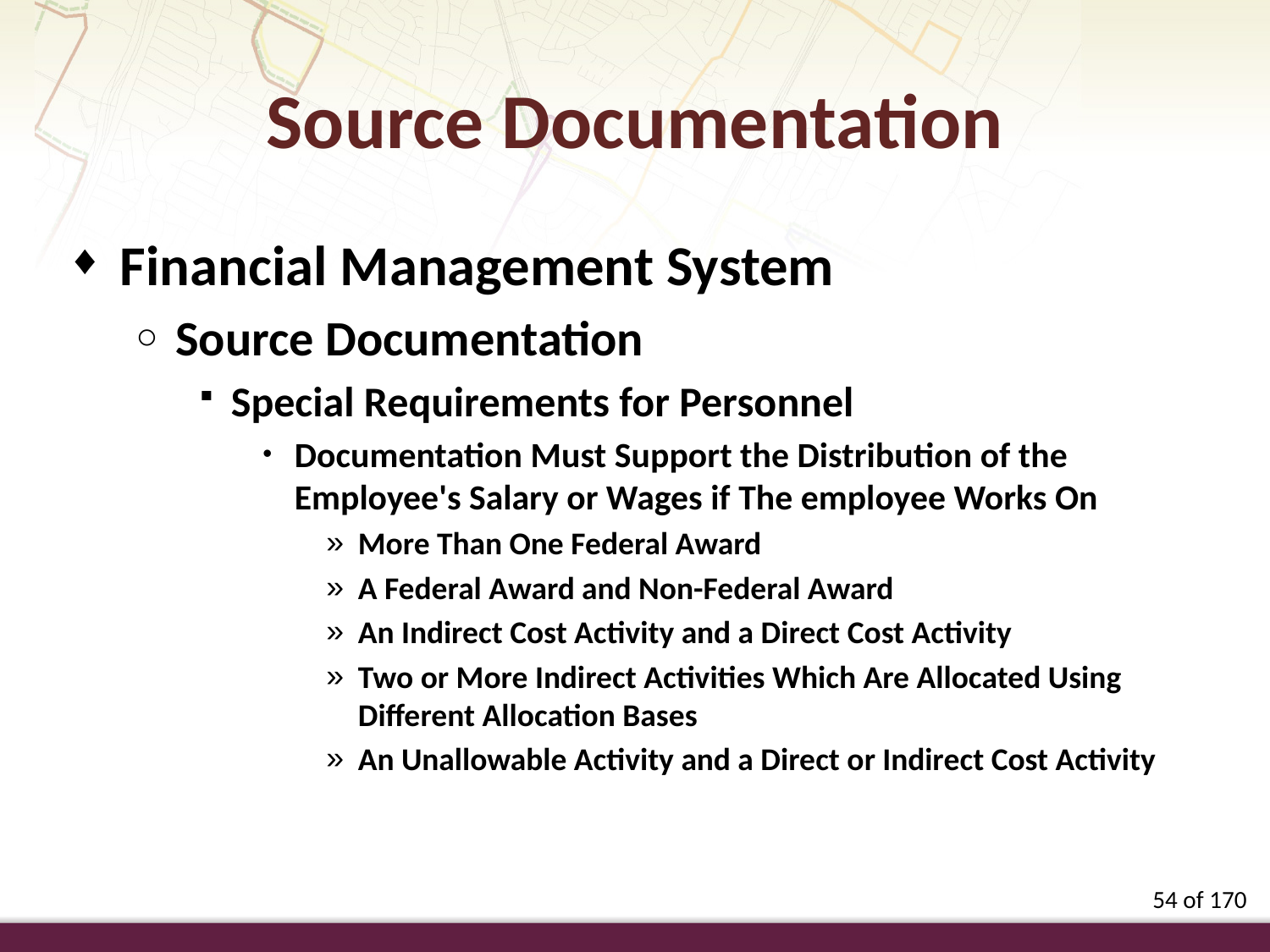

Source Documentation
Financial Management System
Source Documentation
Special Requirements for Personnel
Documentation Must Support the Distribution of the Employee's Salary or Wages if The employee Works On
More Than One Federal Award
A Federal Award and Non-Federal Award
An Indirect Cost Activity and a Direct Cost Activity
Two or More Indirect Activities Which Are Allocated Using Different Allocation Bases
An Unallowable Activity and a Direct or Indirect Cost Activity

54 of 170